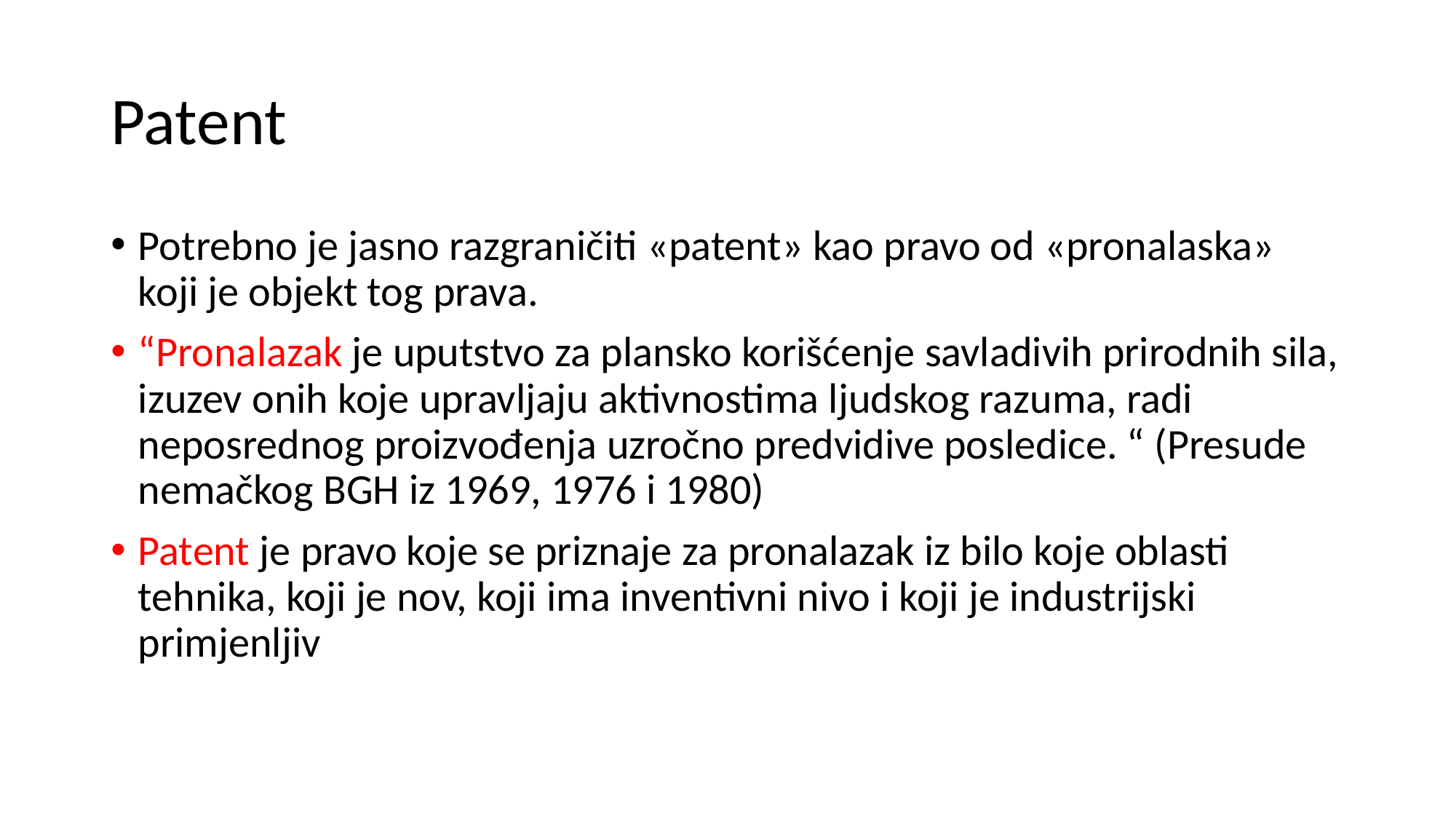

# Patent
Potrebno je jasno razgraničiti «patent» kao pravo od «pronalaska» koji je objekt tog prava.
“Pronalazak je uputstvo za plansko korišćenje savladivih prirodnih sila, izuzev onih koje upravljaju aktivnostima ljudskog razuma, radi neposrednog proizvođenja uzročno predvidive posledice. “ (Presude nemačkog BGH iz 1969, 1976 i 1980)
Patent je pravo koje se priznaje za pronalazak iz bilo koje oblasti tehnika, koji je nov, koji ima inventivni nivo i koji je industrijski primjenljiv